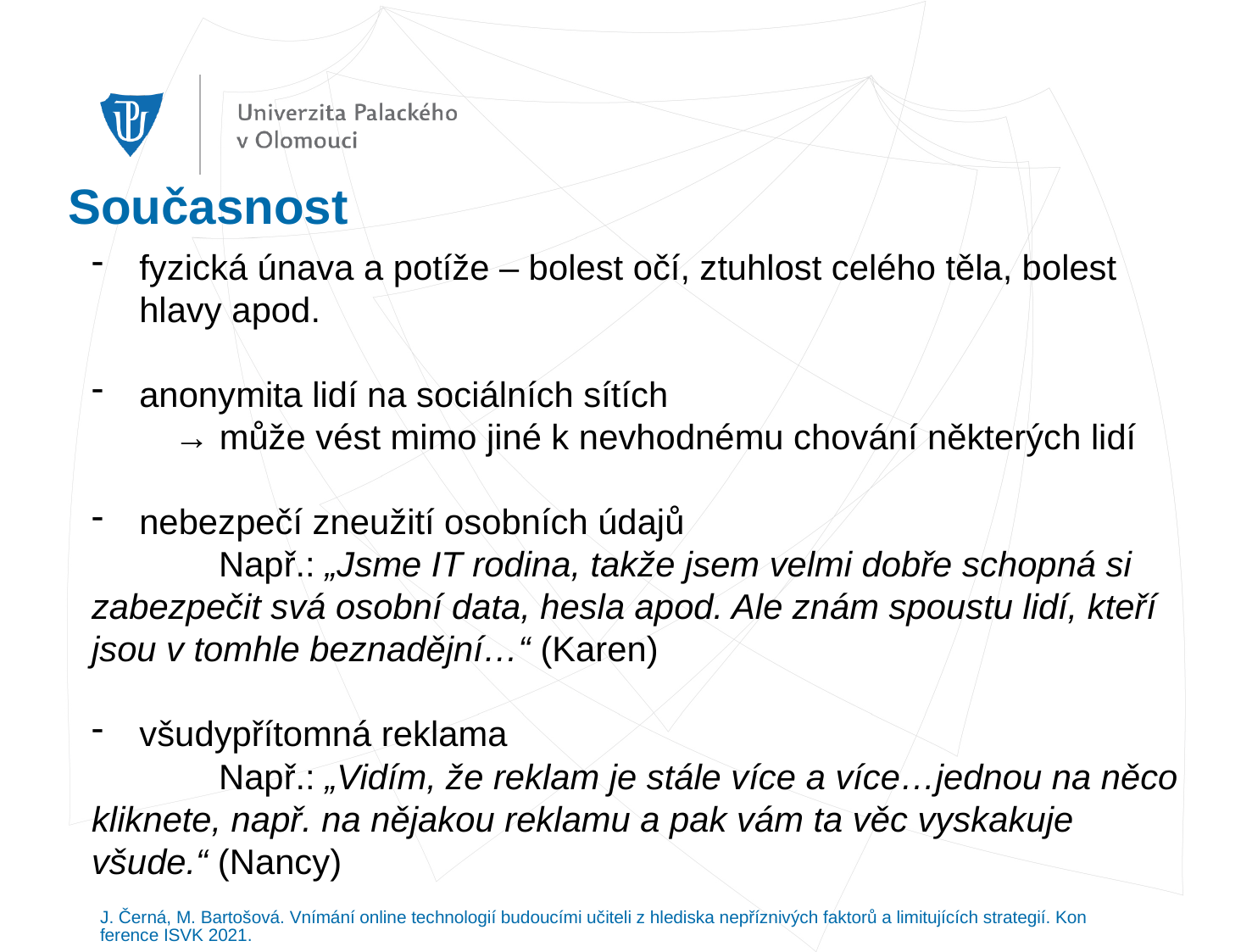

# Současnost

fyzická únava a potíže – bolest očí, ztuhlost celého těla, bolest hlavy apod.

anonymita lidí na sociálních sítích
  → může vést mimo jiné k nevhodnému chování některých lidí

nebezpečí zneužití osobních údajů
	Např.: „Jsme IT rodina, takže jsem velmi dobře schopná si zabezpečit svá osobní data, hesla apod. Ale znám spoustu lidí, kteří jsou v tomhle beznadějní…“ (Karen)

všudypřítomná reklama
	Např.: „Vidím, že reklam je stále více a více…jednou na něco kliknete, např. na nějakou reklamu a pak vám ta věc vyskakuje všude.“ (Nancy)

J. Černá, M. Bartošová. Vnímání online technologií budoucími učiteli z hlediska nepříznivých faktorů a limitujících strategií. Konference ISVK 2021.